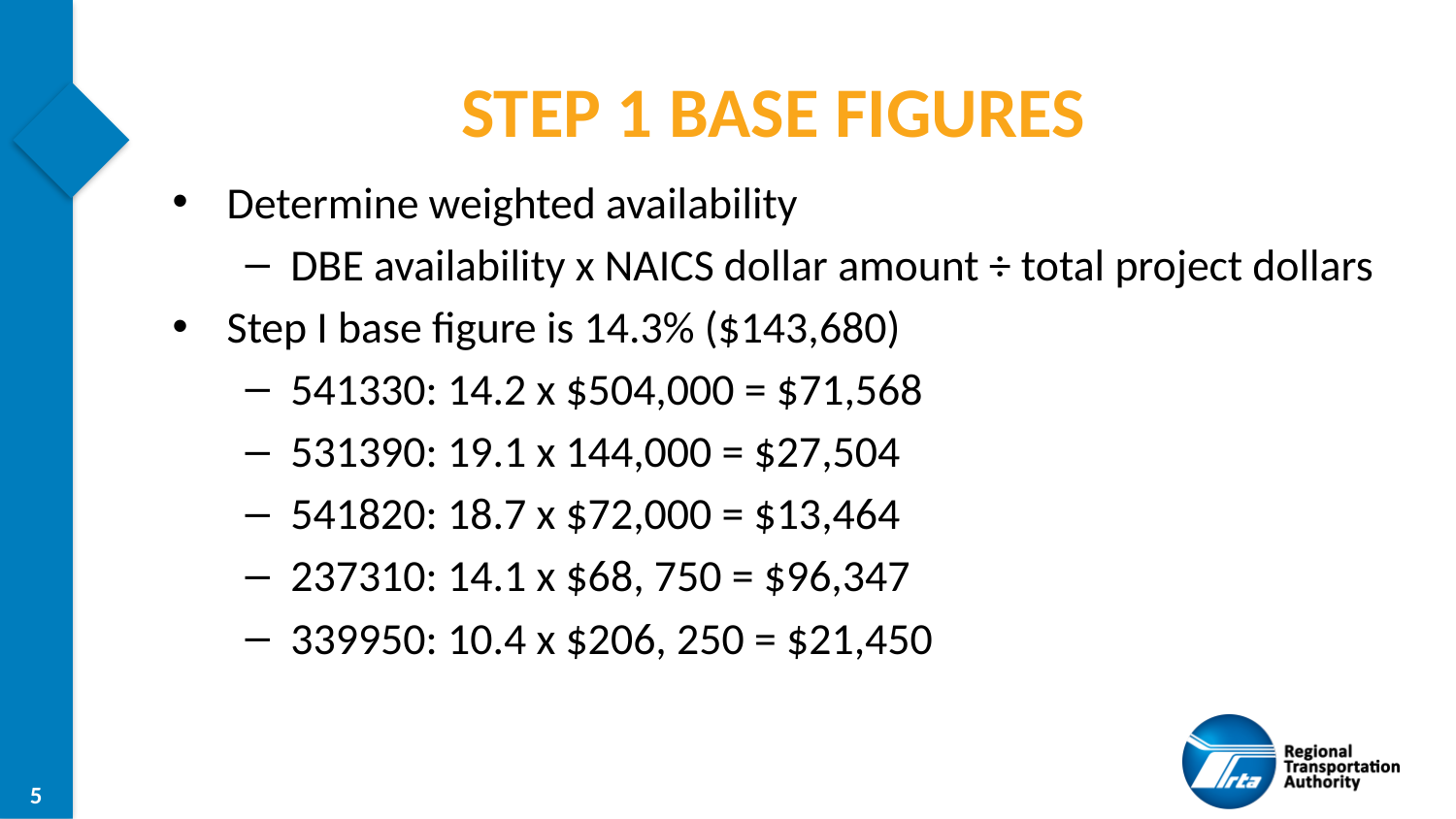

# Step 1 Base Figures
Determine weighted availability
DBE availability x NAICS dollar amount ÷ total project dollars
Step I base figure is 14.3% ($143,680)
541330: 14.2 x $504,000 = $71,568
531390: 19.1 x 144,000 = $27,504
541820: 18.7 x $72,000 = $13,464
237310: 14.1 x $68, 750 = $96,347
339950: 10.4 x $206, 250 = $21,450

5